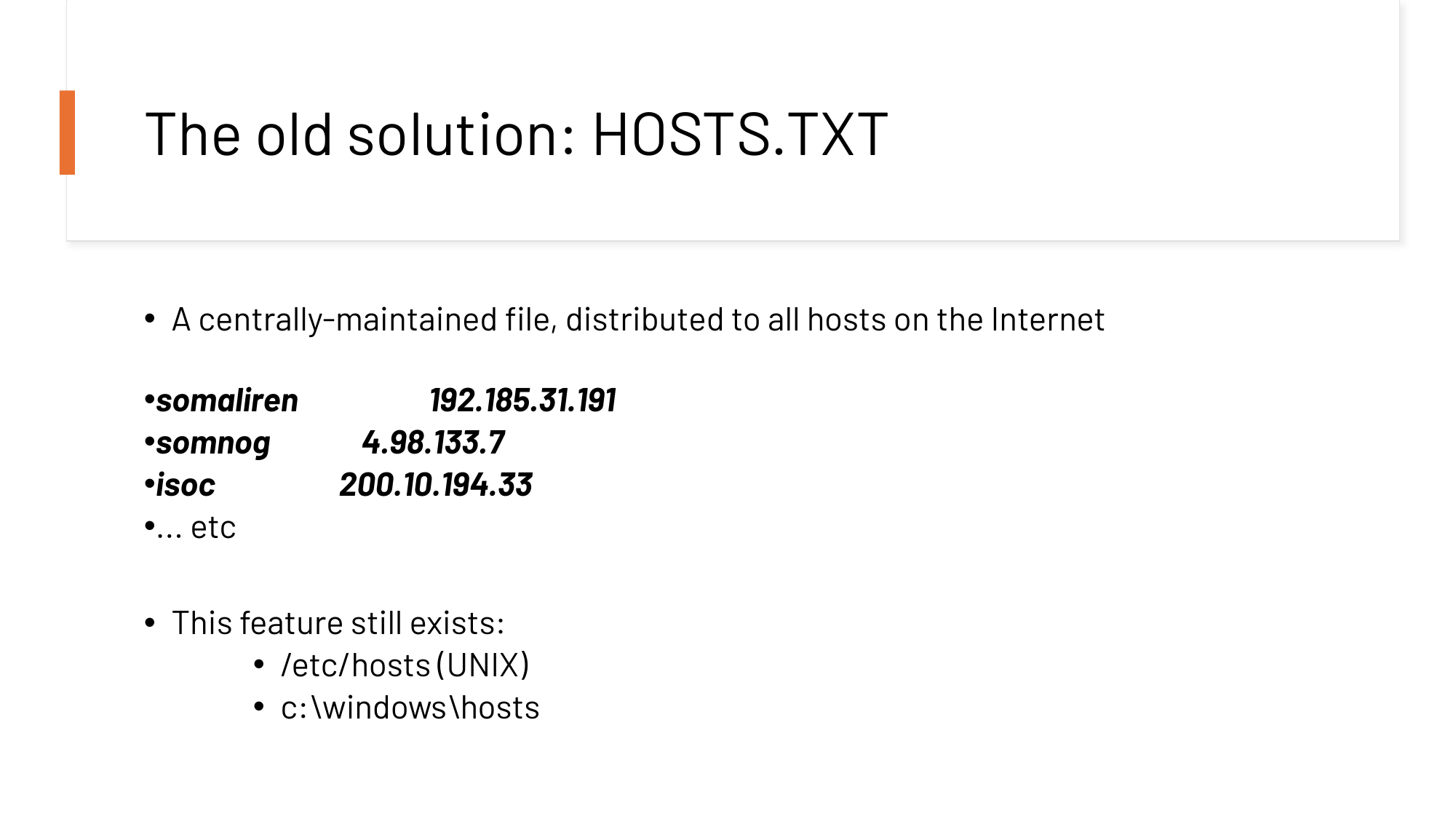

The old solution: HOSTS.TXT

A centrally-maintained file, distributed to all hosts on the Internet

somaliren                    192.185.31.191
somnog              4.98.133.7
isoc                   200.10.194.33
... etc

This feature still exists:
/etc/hosts (UNIX)
c:\windows\hosts